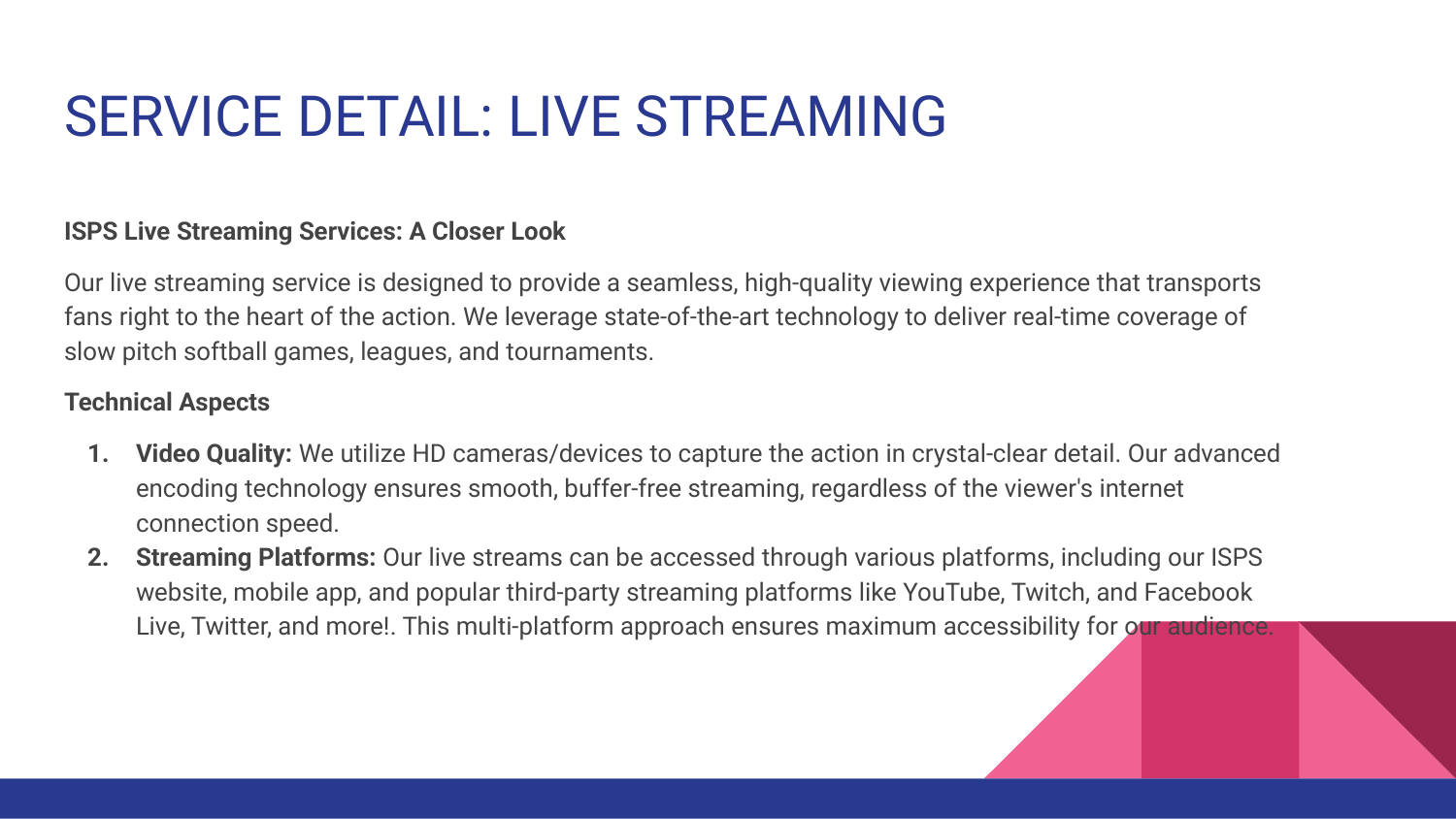

# SERVICE DETAIL: LIVE STREAMING
ISPS Live Streaming Services: A Closer Look
Our live streaming service is designed to provide a seamless, high-quality viewing experience that transports fans right to the heart of the action. We leverage state-of-the-art technology to deliver real-time coverage of slow pitch softball games, leagues, and tournaments.
Technical Aspects
Video Quality: We utilize HD cameras/devices to capture the action in crystal-clear detail. Our advanced encoding technology ensures smooth, buffer-free streaming, regardless of the viewer's internet connection speed.
Streaming Platforms: Our live streams can be accessed through various platforms, including our ISPS website, mobile app, and popular third-party streaming platforms like YouTube, Twitch, and Facebook Live, Twitter, and more!. This multi-platform approach ensures maximum accessibility for our audience.